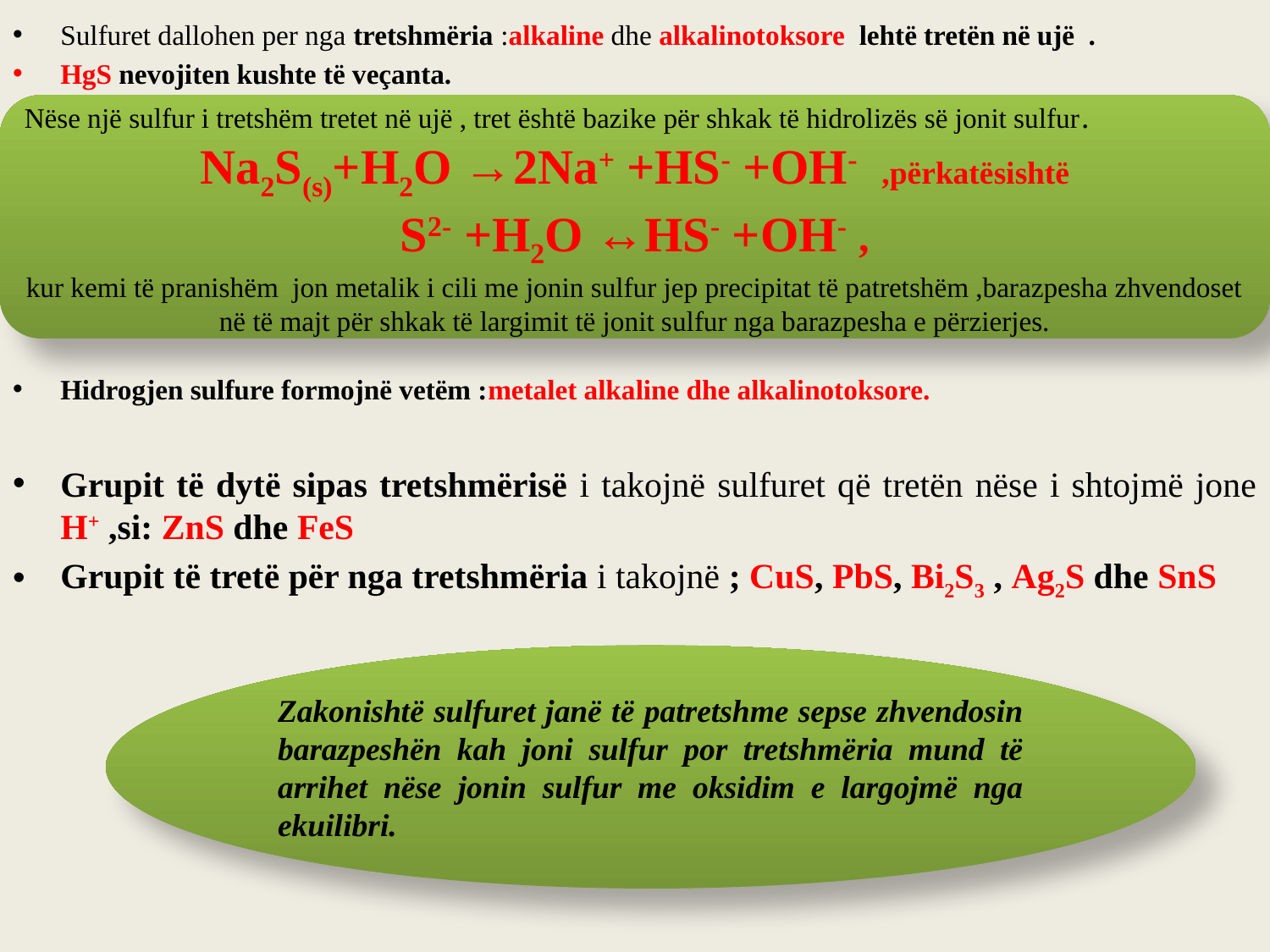

Sulfuret dallohen per nga tretshmëria :alkaline dhe alkalinotoksore  lehtë tretën në ujë  .
HgS nevojiten kushte të veçanta.

Hidrogjen sulfure formojnë vetëm :metalet alkaline dhe alkalinotoksore.

Grupit të dytë sipas tretshmërisë i takojnë sulfuret që tretën nëse i shtojmë jone H+ ,si: ZnS dhe FeS
Grupit të tretë për nga tretshmëria i takojnë ; CuS, PbS, Bi2S3 , Ag2S dhe SnS

Nëse një sulfur i tretshëm tretet në ujë , tret është bazike për shkak të hidrolizës së jonit sulfur.
Na2S(s)+H2O →2Na+ +HS- +OH-  ,përkatësishtë
S2- +H2O ↔HS- +OH- ,
kur kemi të pranishëm  jon metalik i cili me jonin sulfur jep precipitat të patretshëm ,barazpesha zhvendoset në të majt për shkak të largimit të jonit sulfur nga barazpesha e përzierjes.
Zakonishtë sulfuret janë të patretshme sepse zhvendosin barazpeshën kah joni sulfur por tretshmëria mund të arrihet nëse jonin sulfur me oksidim e largojmë nga ekuilibri.